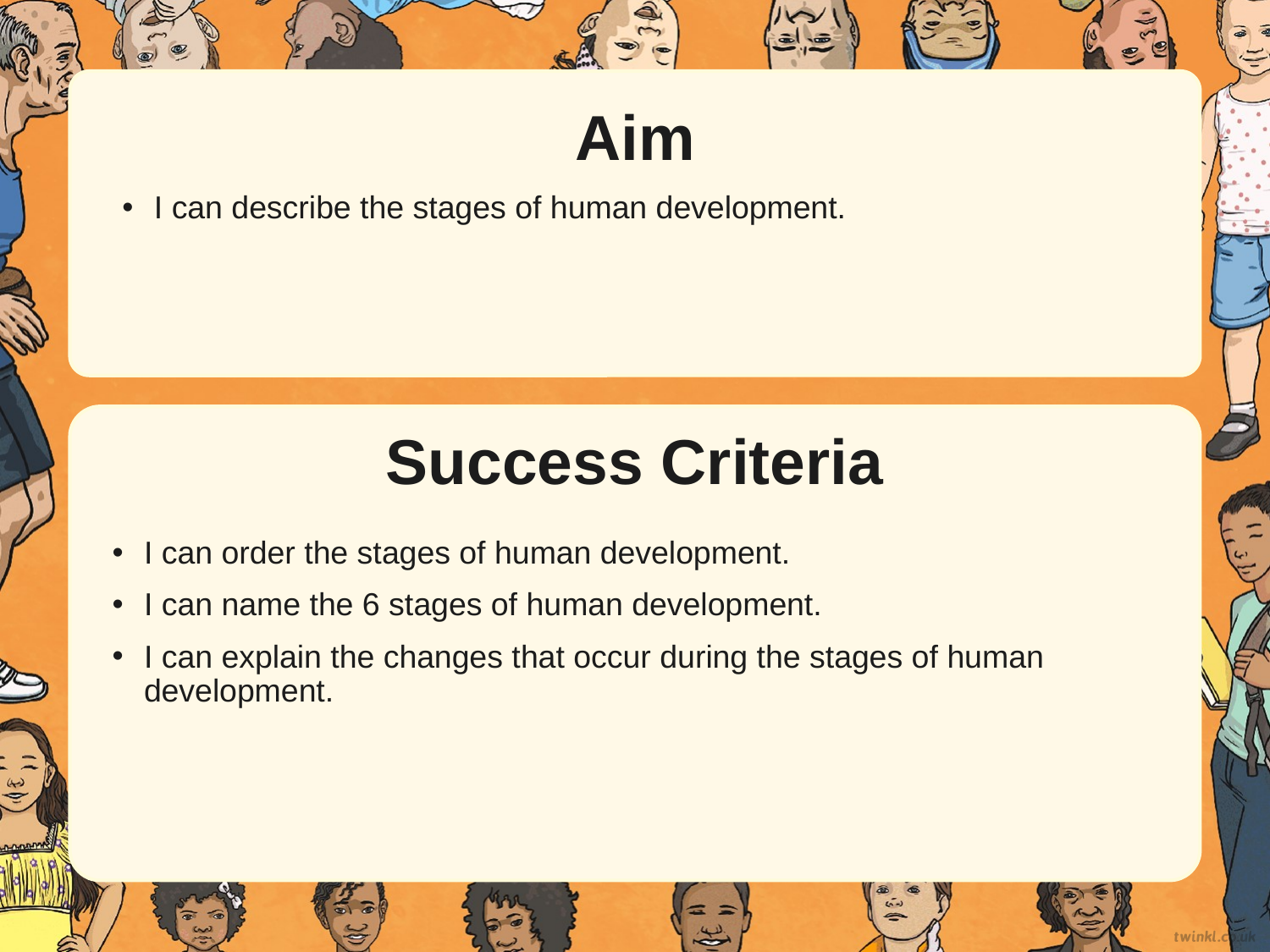

Aim
I can describe the stages of human development.

Success Criteria
I can order the stages of human development.
I can name the 6 stages of human development.
I can explain the changes that occur during the stages of human development.